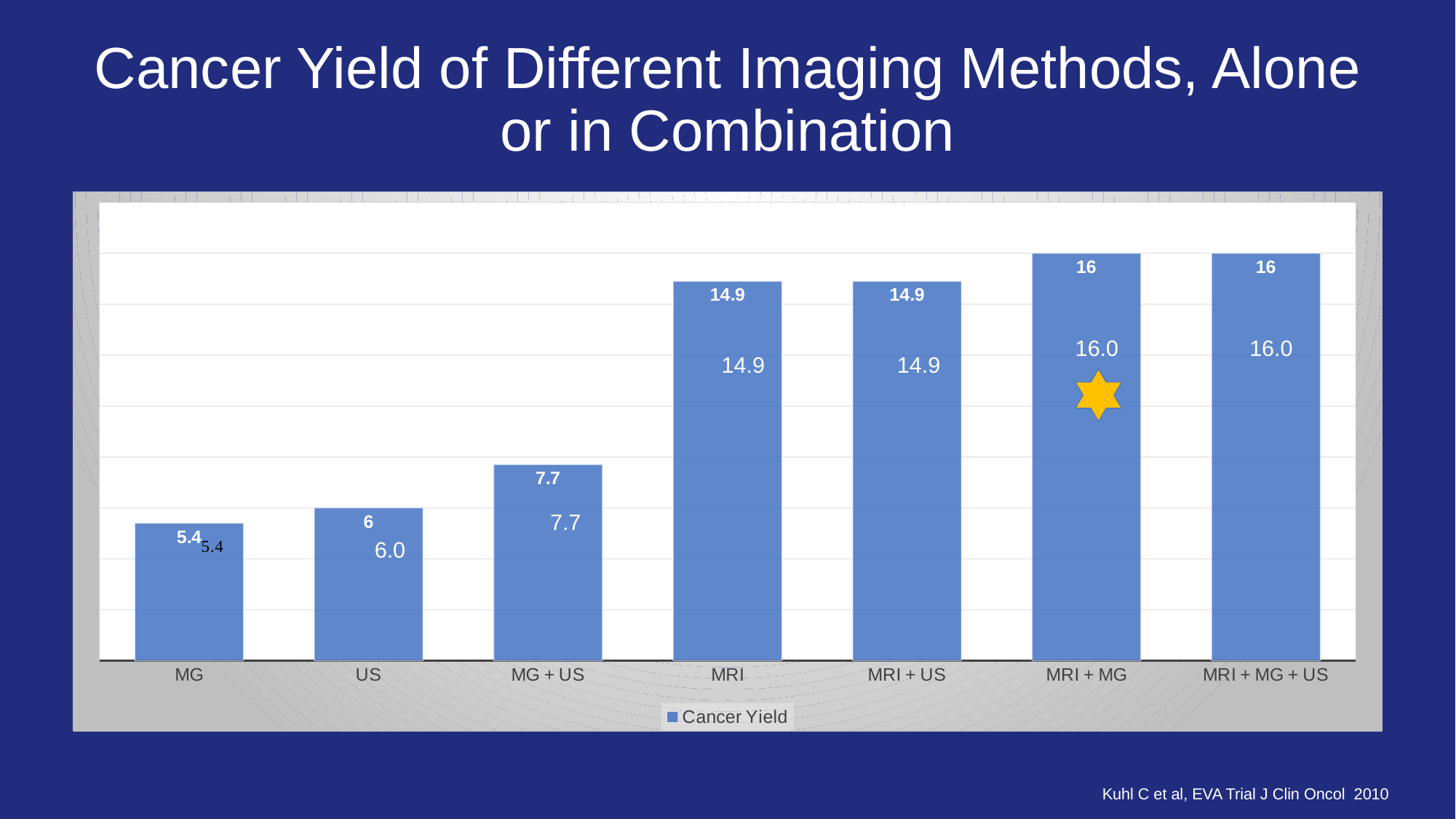

# Cancer Yield of Different Imaging Methods, Alone or in Combination

### Chart

| Category | Cancer Yield |
|---|---|
| MG | 5.4 |
| US | 6.0 |
| MG + US | 7.7 |
| MRI | 14.9 |
| MRI + US | 14.9 |
| MRI + MG | 16.0 |
| MRI + MG + US | 16.0 |
16.0
16.0
14.9
14.9

7.7
6.0
Kuhl C et al, EVA Trial J Clin Oncol  2010